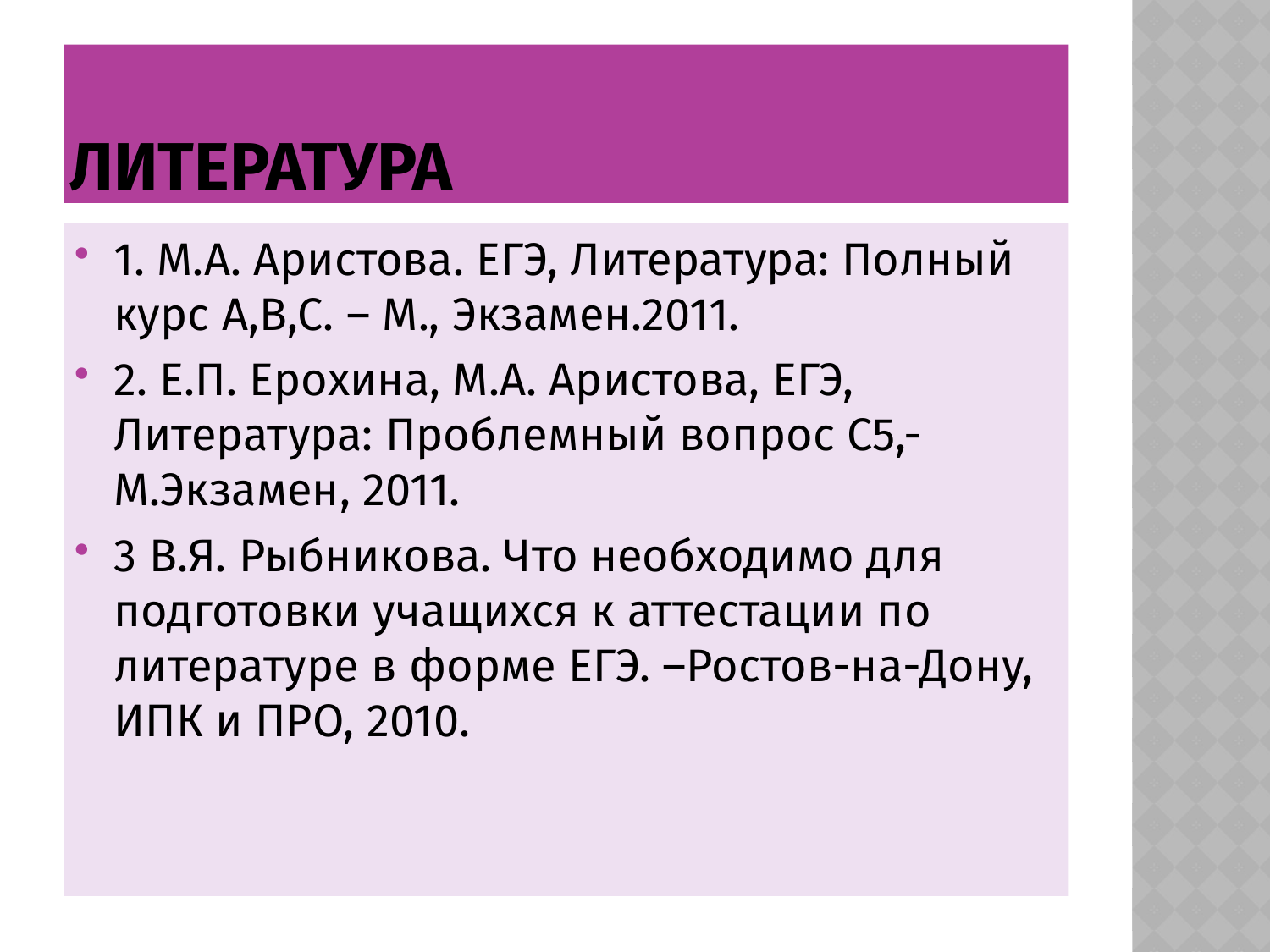

# ЛИТЕРАТУРА
1. М.А. Аристова. ЕГЭ, Литература: Полный курс А,В,С. – М., Экзамен.2011.
2. Е.П. Ерохина, М.А. Аристова, ЕГЭ, Литература: Проблемный вопрос С5,- М.Экзамен, 2011.
3 В.Я. Рыбникова. Что необходимо для подготовки учащихся к аттестации по литературе в форме ЕГЭ. –Ростов-на-Дону, ИПК и ПРО, 2010.